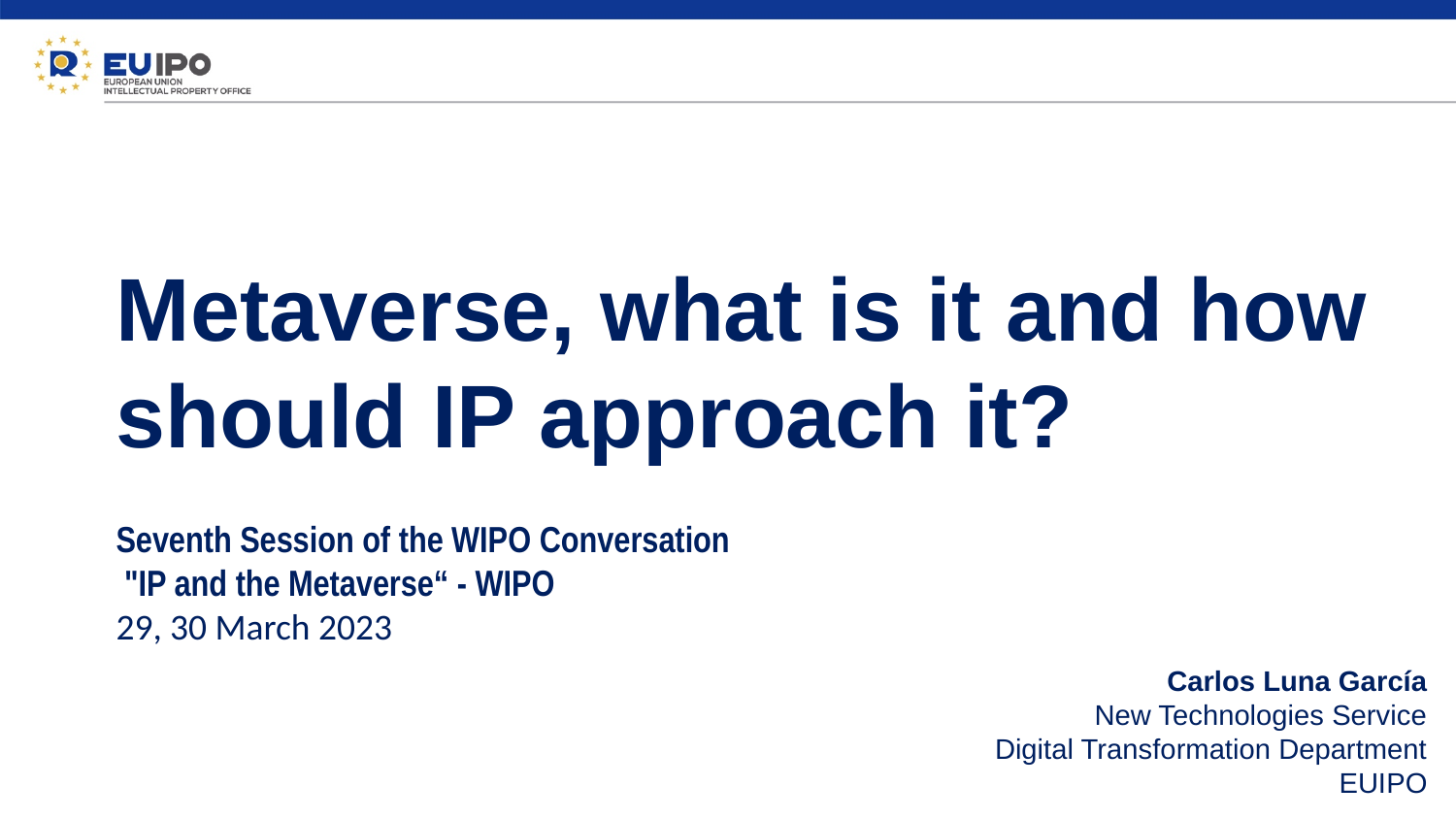

# Metaverse, what is it and how should IP approach it?
Seventh Session of the WIPO Conversation
 "IP and the Metaverse“ - WIPO
29, 30 March 2023
Carlos Luna García
New Technologies Service
Digital Transformation Department
EUIPO